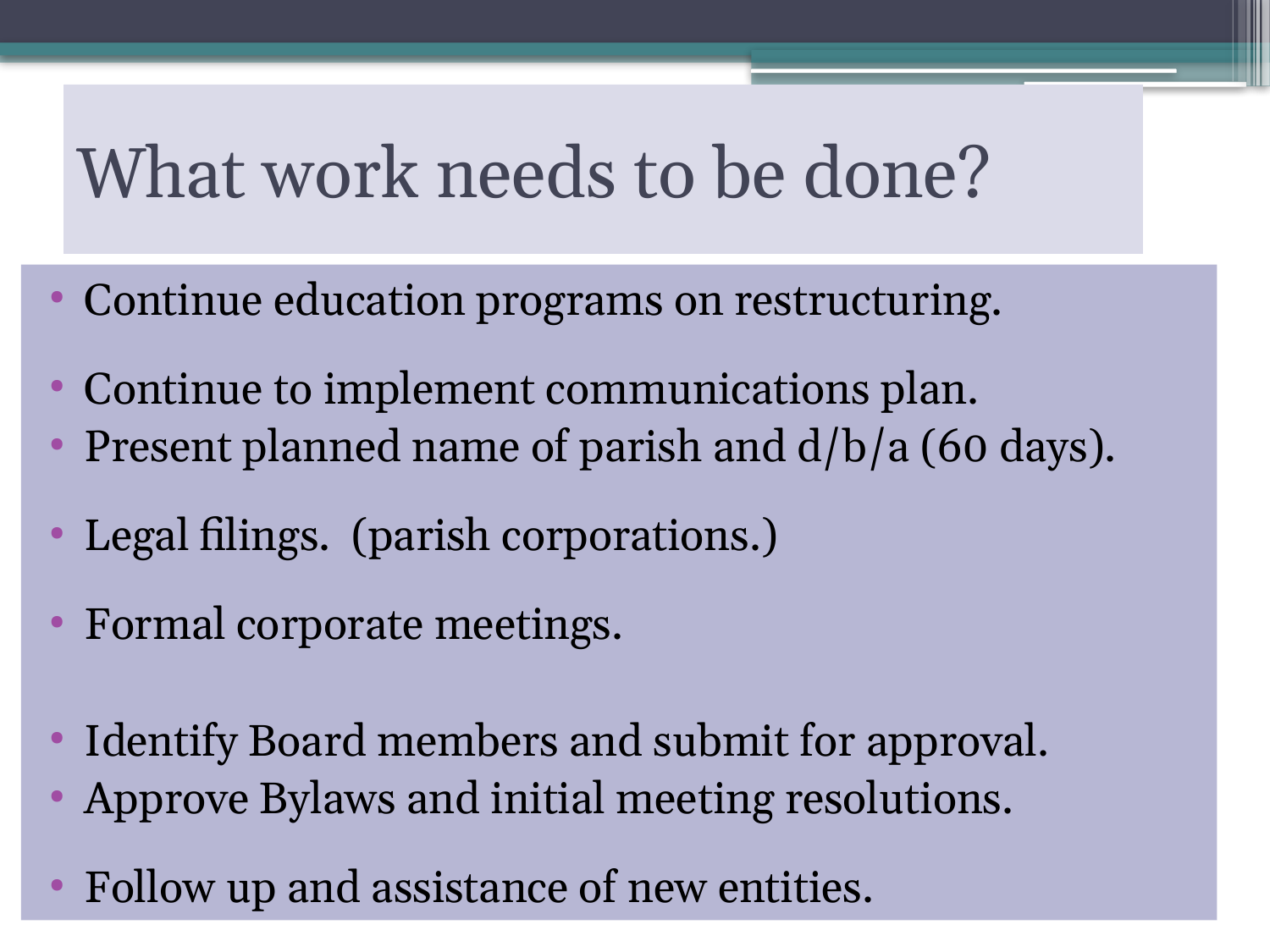

# What work needs to be done?
Continue education programs on restructuring.

Continue to implement communications plan.
Present planned name of parish and d/b/a (60 days).

Legal filings.  (parish corporations.)

Formal corporate meetings.

Identify Board members and submit for approval.
Approve Bylaws and initial meeting resolutions.

Follow up and assistance of new entities.